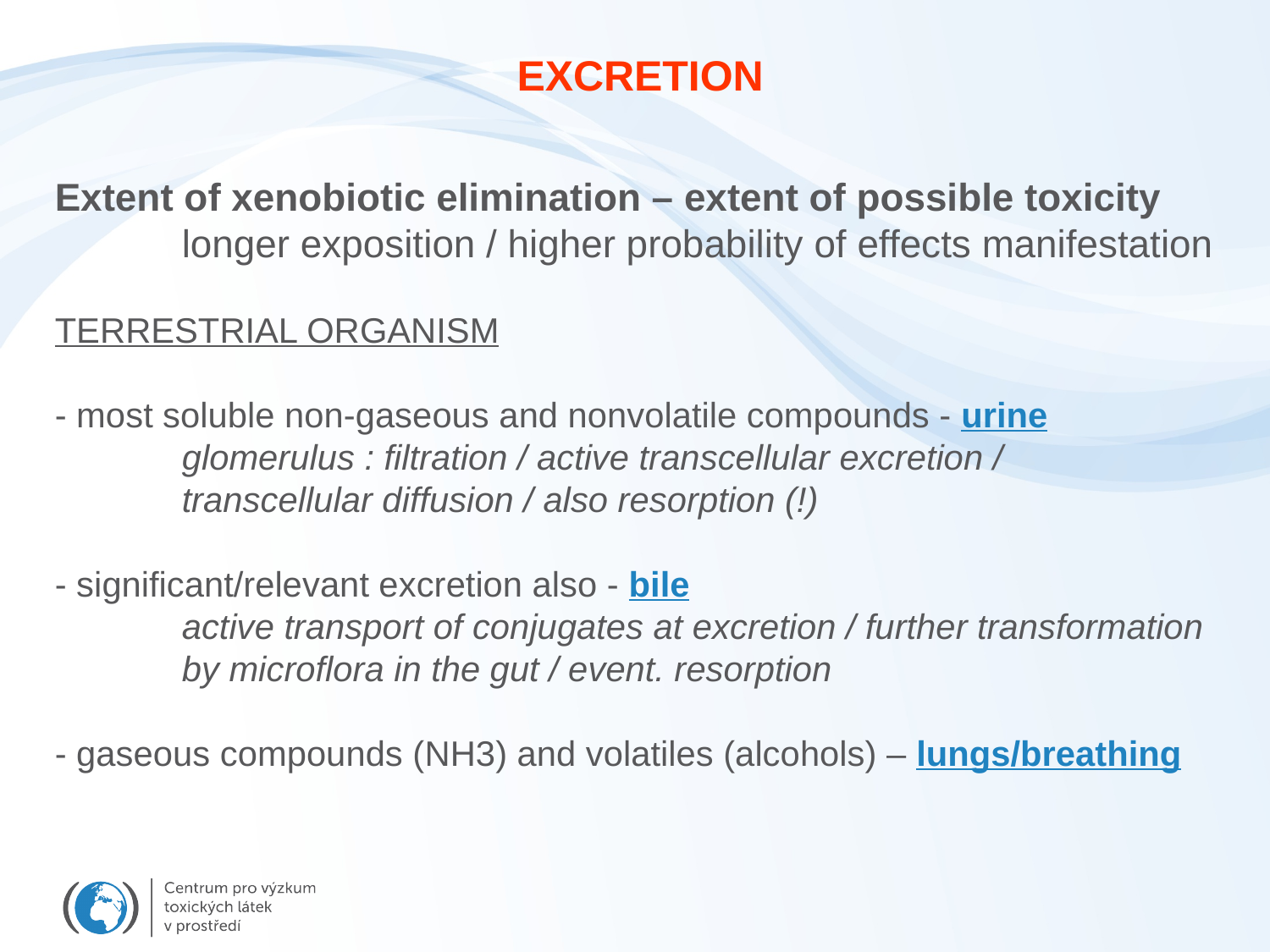

EXCRETION
Extent of xenobiotic elimination – extent of possible toxicity
	longer exposition / higher probability of effects manifestation

TERRESTRIAL ORGANISM

- most soluble non-gaseous and nonvolatile compounds - urine
	glomerulus : filtration / active transcellular excretion / 		 	transcellular diffusion / also resorption (!)

- significant/relevant excretion also - bile
	active transport of conjugates at excretion / further transformation 	by microflora in the gut / event. resorption

- gaseous compounds (NH3) and volatiles (alcohols) – lungs/breathing